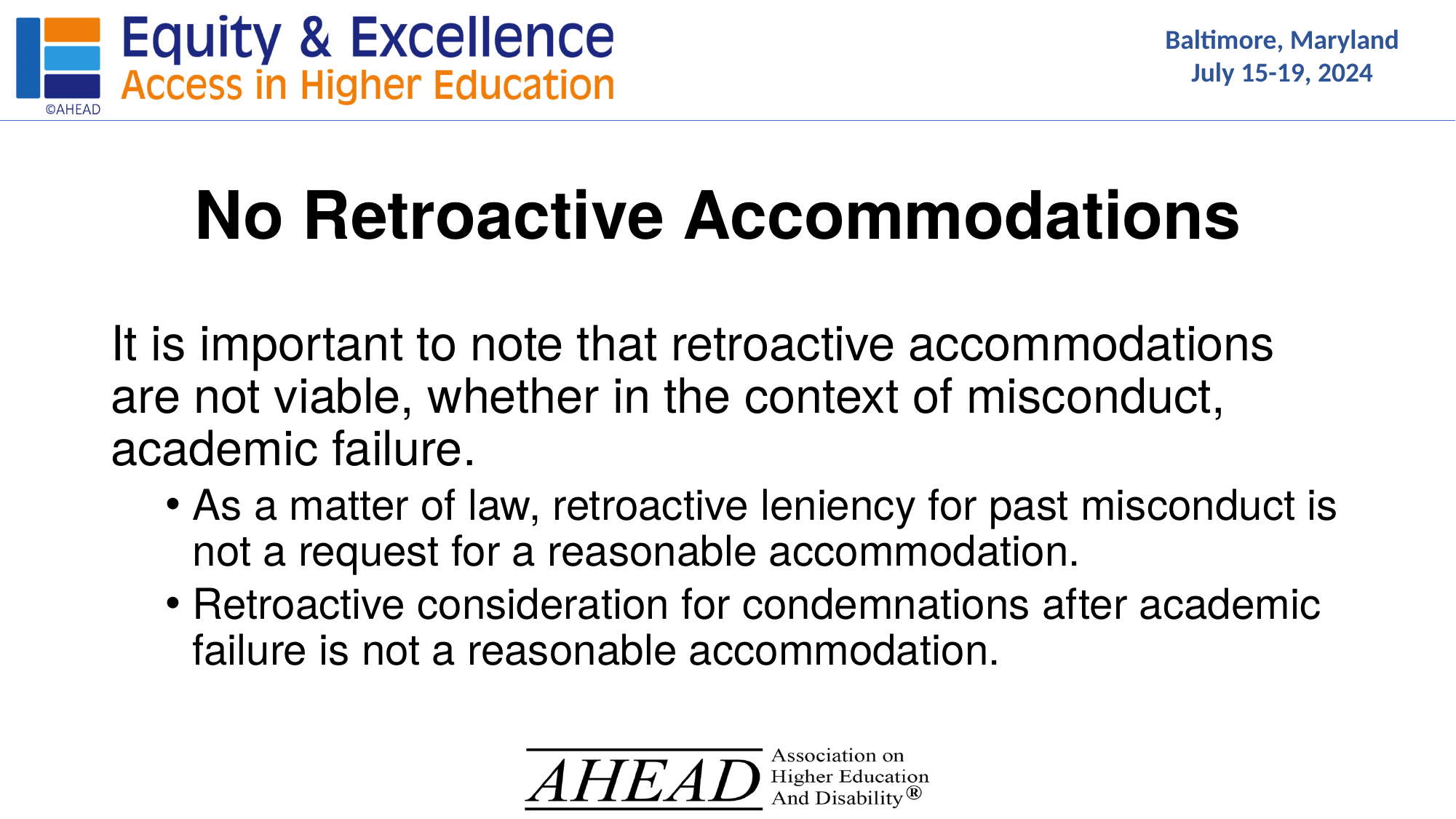

# No Retroactive Accommodations
It is important to note that retroactive accommodations are not viable, whether in the context of misconduct, academic failure.
As a matter of law, retroactive leniency for past misconduct is not a request for a reasonable accommodation.
Retroactive consideration for condemnations after academic failure is not a reasonable accommodation.